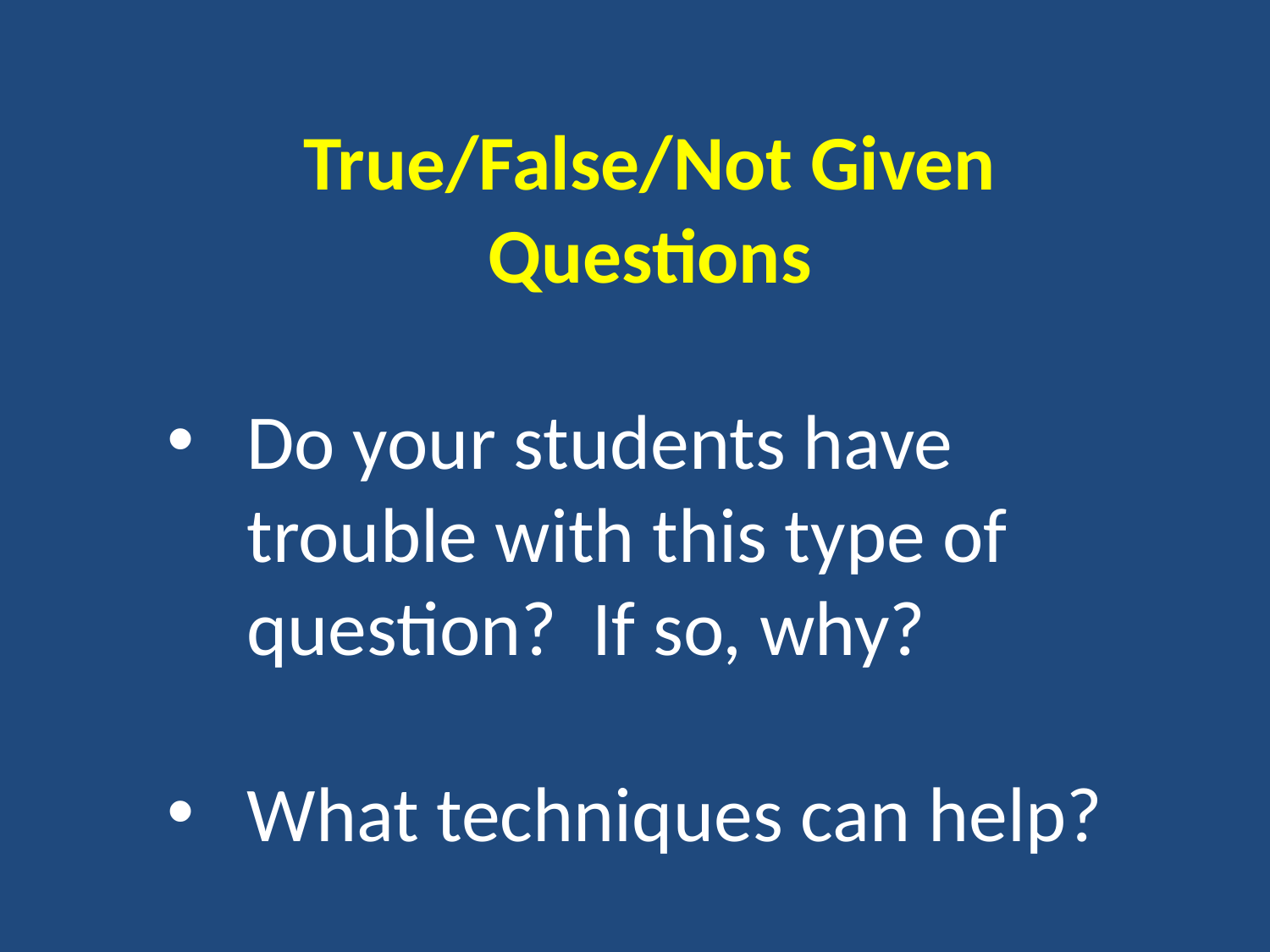

True/False/Not Given
Questions

Do your students have trouble with this type of question?  If so, why?

What techniques can help?